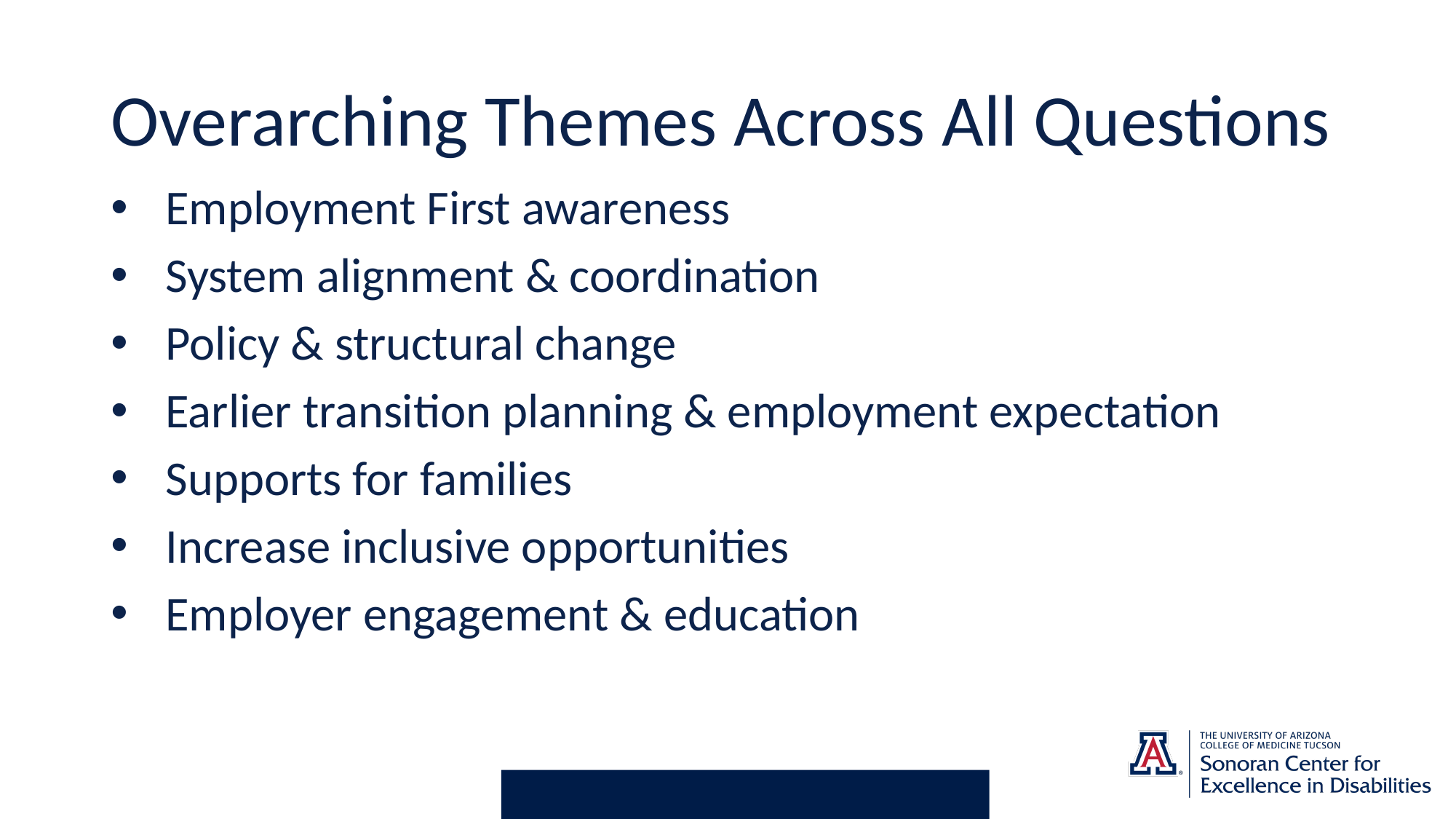

# Overarching Themes Across All Questions
Employment First awareness
System alignment & coordination
Policy & structural change
Earlier transition planning & employment expectation
Supports for families
Increase inclusive opportunities
Employer engagement & education